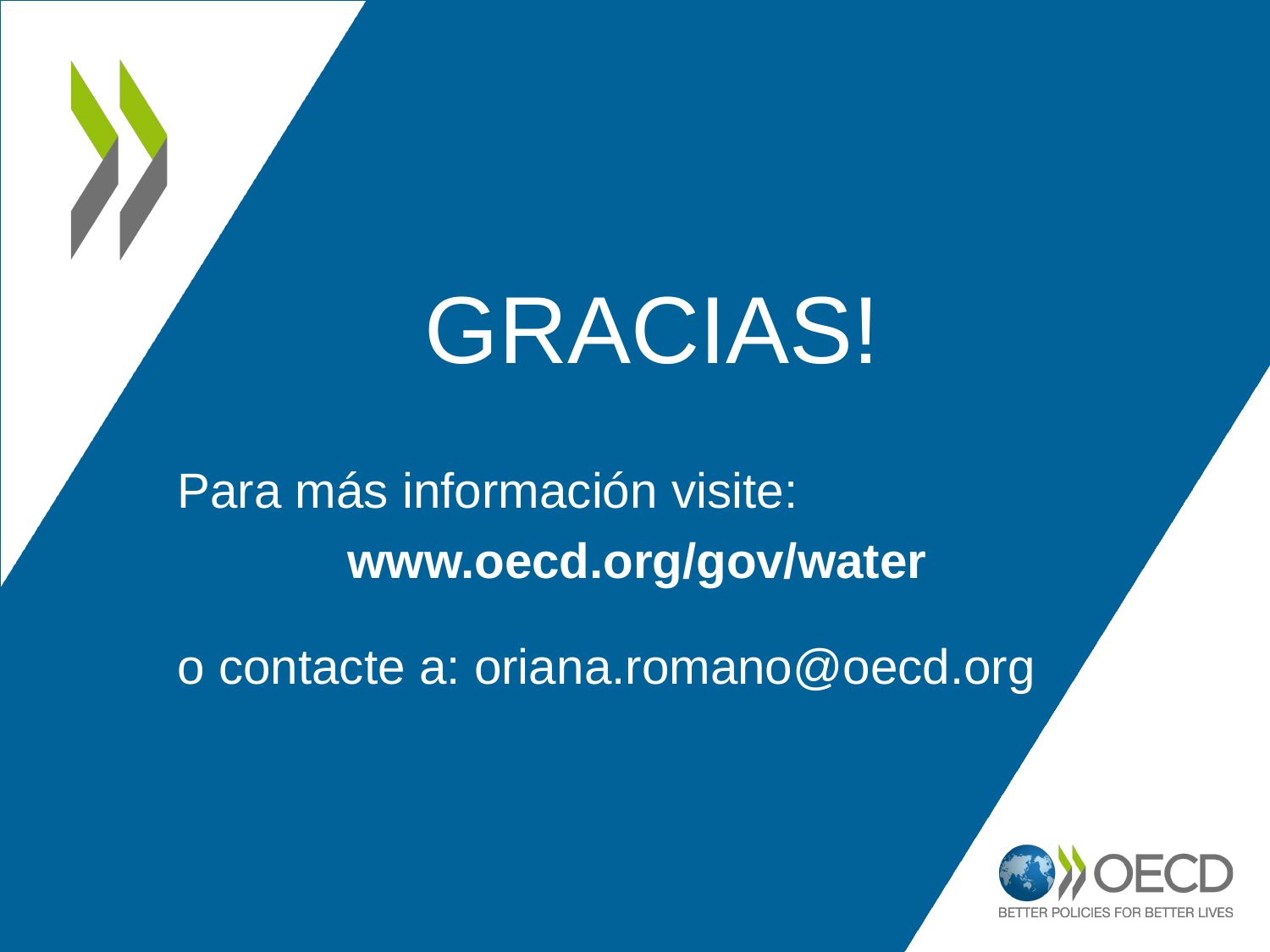

# Gracias!
Para más información visite:

www.oecd.org/gov/water

o contacte a: oriana.romano@oecd.org